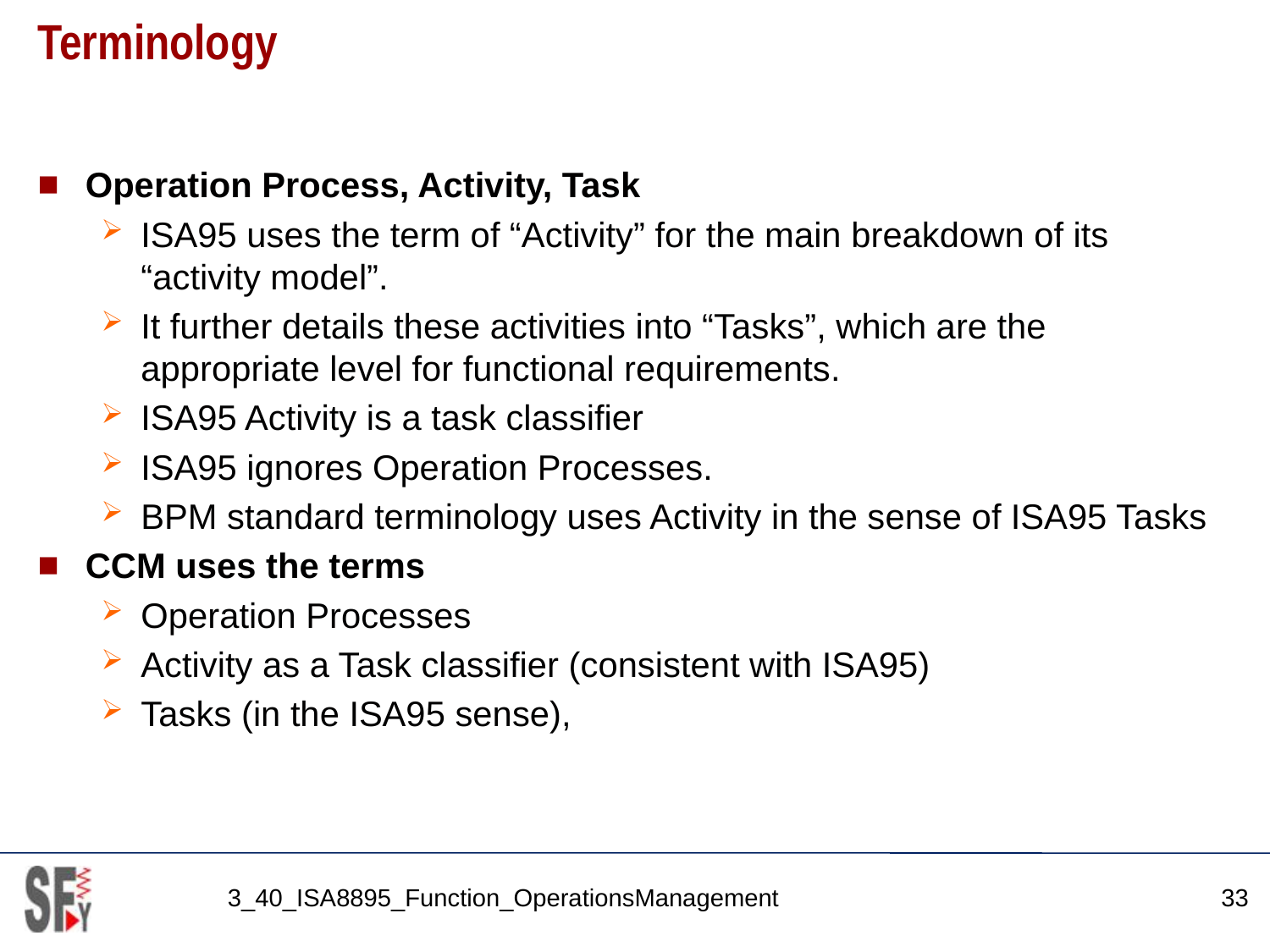

# Terminology
Operation Process, Activity, Task
ISA95 uses the term of “Activity” for the main breakdown of its “activity model”.
It further details these activities into “Tasks”, which are the appropriate level for functional requirements.
ISA95 Activity is a task classifier
ISA95 ignores Operation Processes.
BPM standard terminology uses Activity in the sense of ISA95 Tasks
CCM uses the terms
Operation Processes
Activity as a Task classifier (consistent with ISA95)
Tasks (in the ISA95 sense),

3_40_ISA8895_Function_OperationsManagement
33